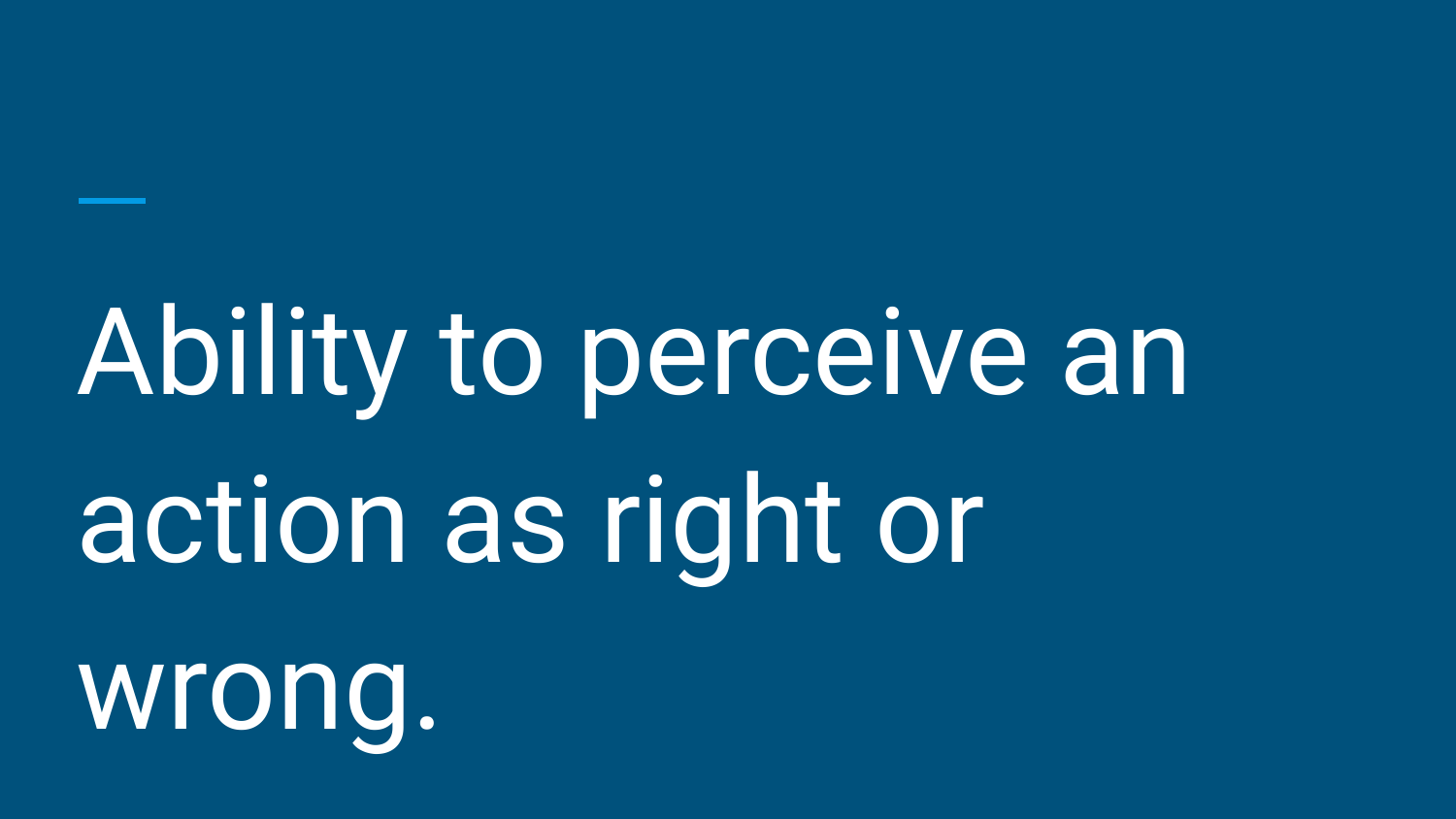

#
Ability to perceive an action as right or wrong.